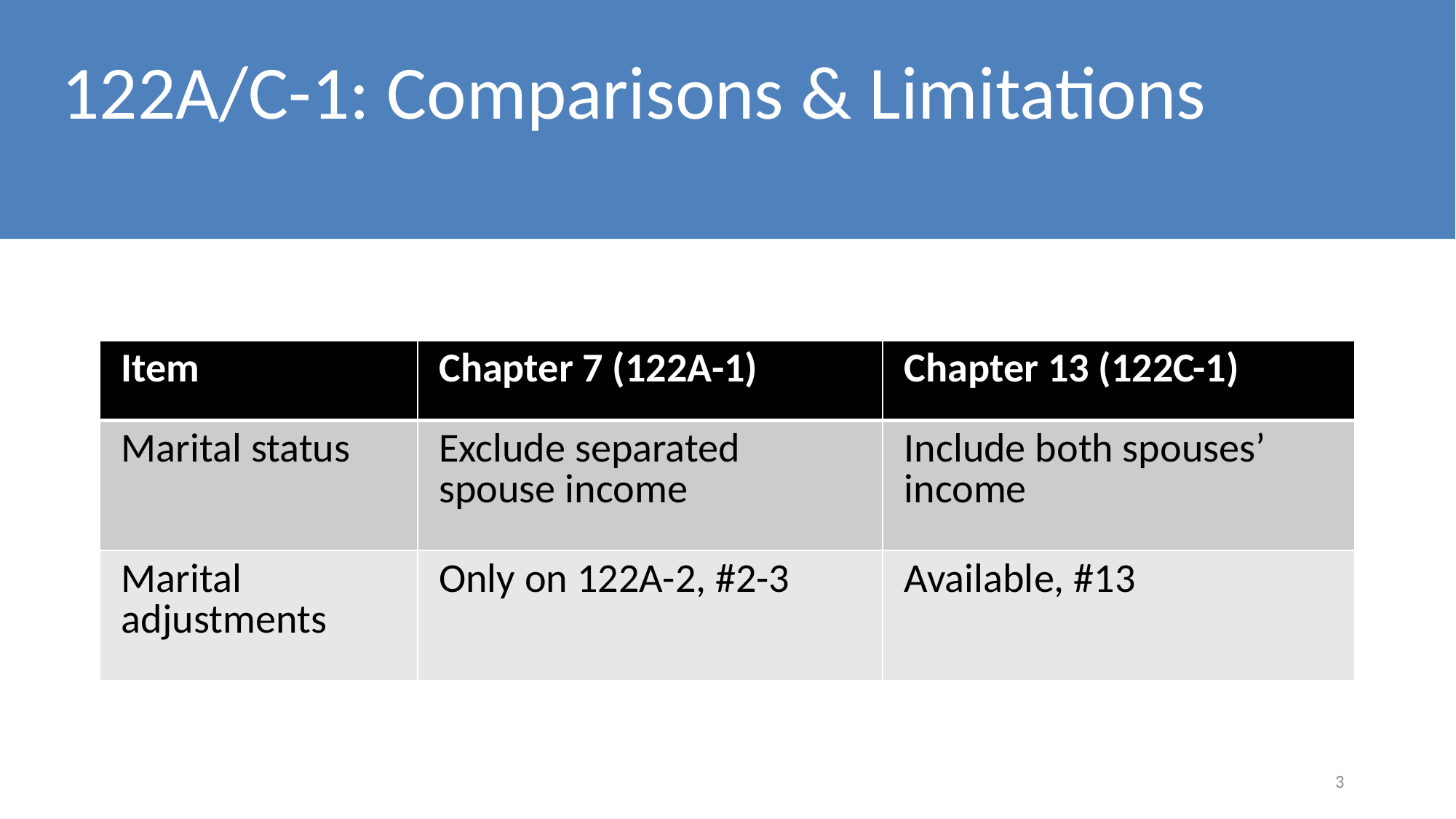

# 122A/C-1: Comparisons & Limitations
| Item | Chapter 7 (122A-1) | Chapter 13 (122C-1) |
| --- | --- | --- |
| Marital status | Exclude separated spouse income | Include both spouses’ income |
| Marital adjustments | Only on 122A-2, #2-3 | Available, #13 |
3